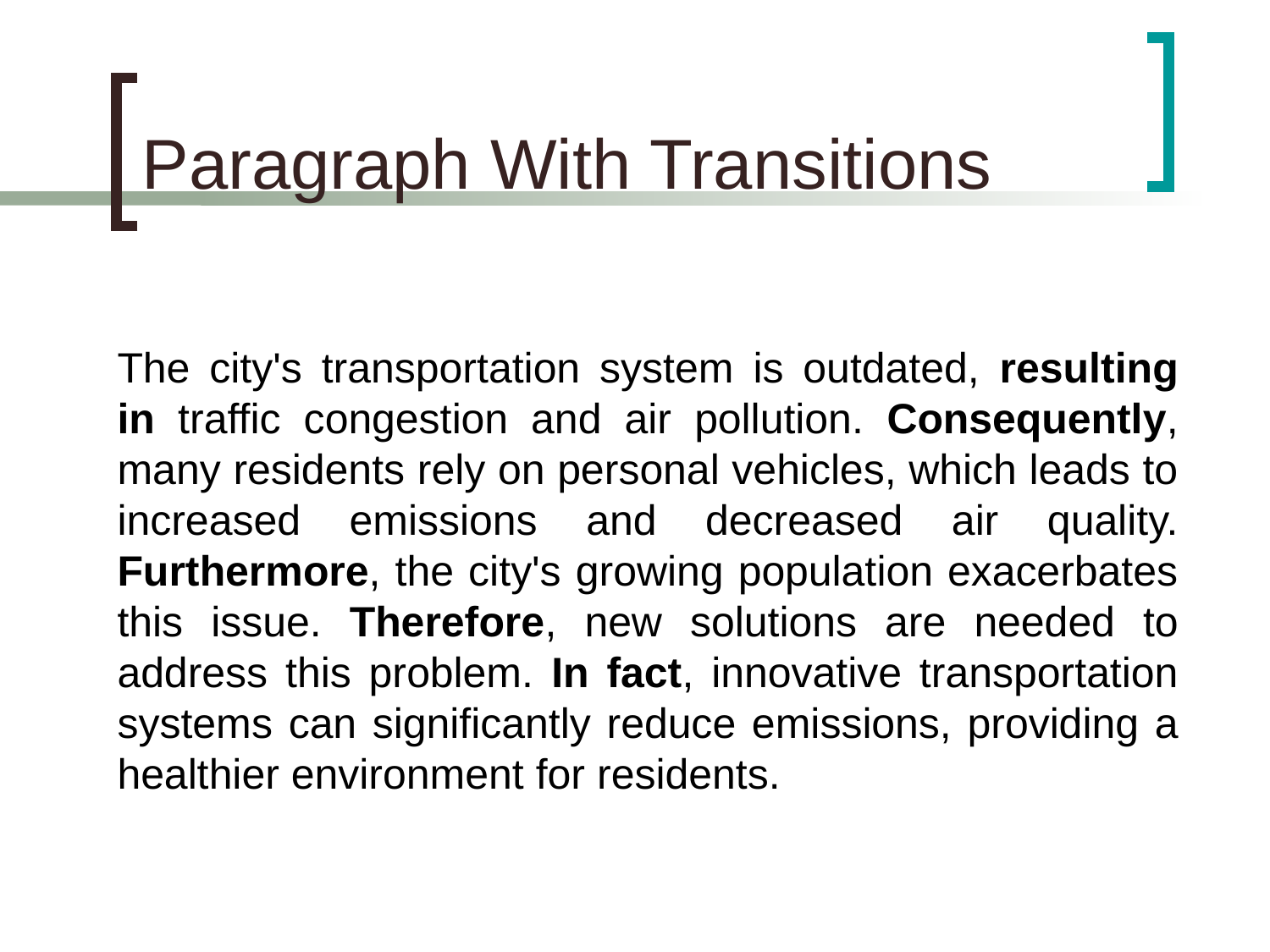

# Paragraph With Transitions

	The city's transportation system is outdated, resulting in traffic congestion and air pollution. Consequently, many residents rely on personal vehicles, which leads to increased emissions and decreased air quality. Furthermore, the city's growing population exacerbates this issue. Therefore, new solutions are needed to address this problem. In fact, innovative transportation systems can significantly reduce emissions, providing a healthier environment for residents.